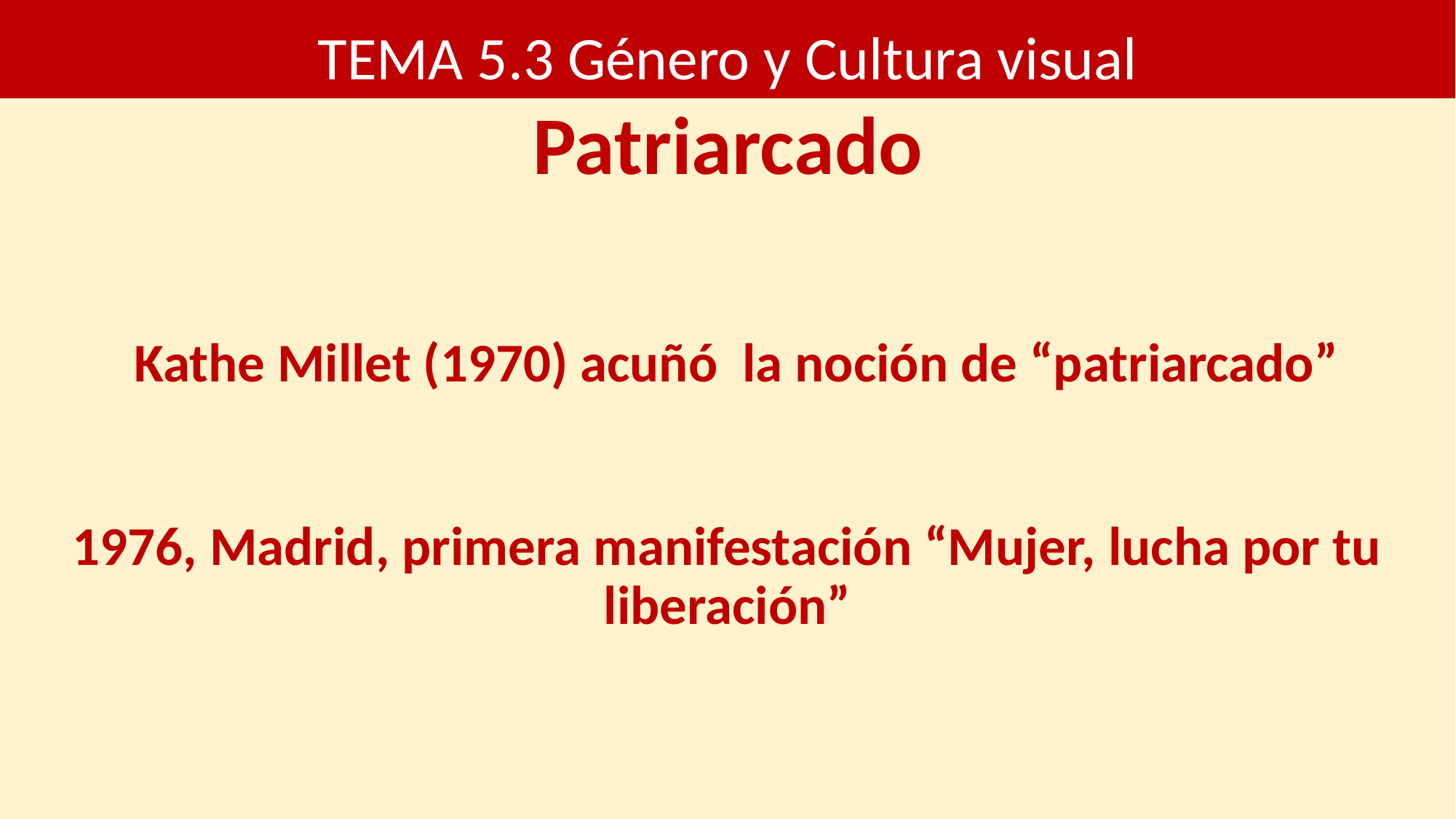

# TEMA 5.3 Género y Cultura visual
Patriarcado

 Kathe Millet (1970) acuñó  la noción de “patriarcado”

1976, Madrid, primera manifestación “Mujer, lucha por tu liberación”